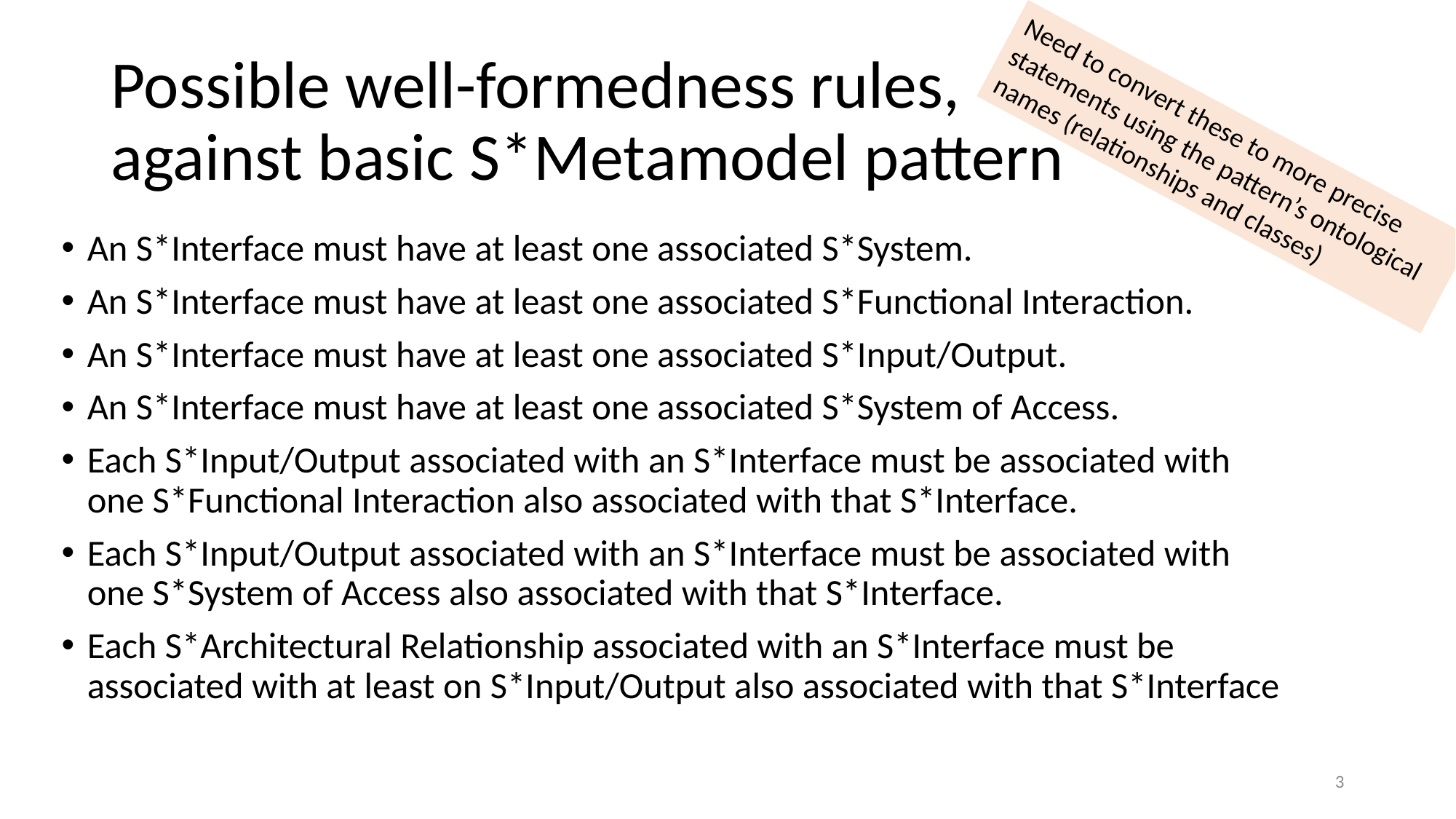

# Possible well-formedness rules, against basic S*Metamodel pattern
Need to convert these to more precise statements using the pattern’s ontological names (relationships and classes)
An S*Interface must have at least one associated S*System.
An S*Interface must have at least one associated S*Functional Interaction.
An S*Interface must have at least one associated S*Input/Output.
An S*Interface must have at least one associated S*System of Access.
Each S*Input/Output associated with an S*Interface must be associated with one S*Functional Interaction also associated with that S*Interface.
Each S*Input/Output associated with an S*Interface must be associated with one S*System of Access also associated with that S*Interface.
Each S*Architectural Relationship associated with an S*Interface must be associated with at least on S*Input/Output also associated with that S*Interface
3